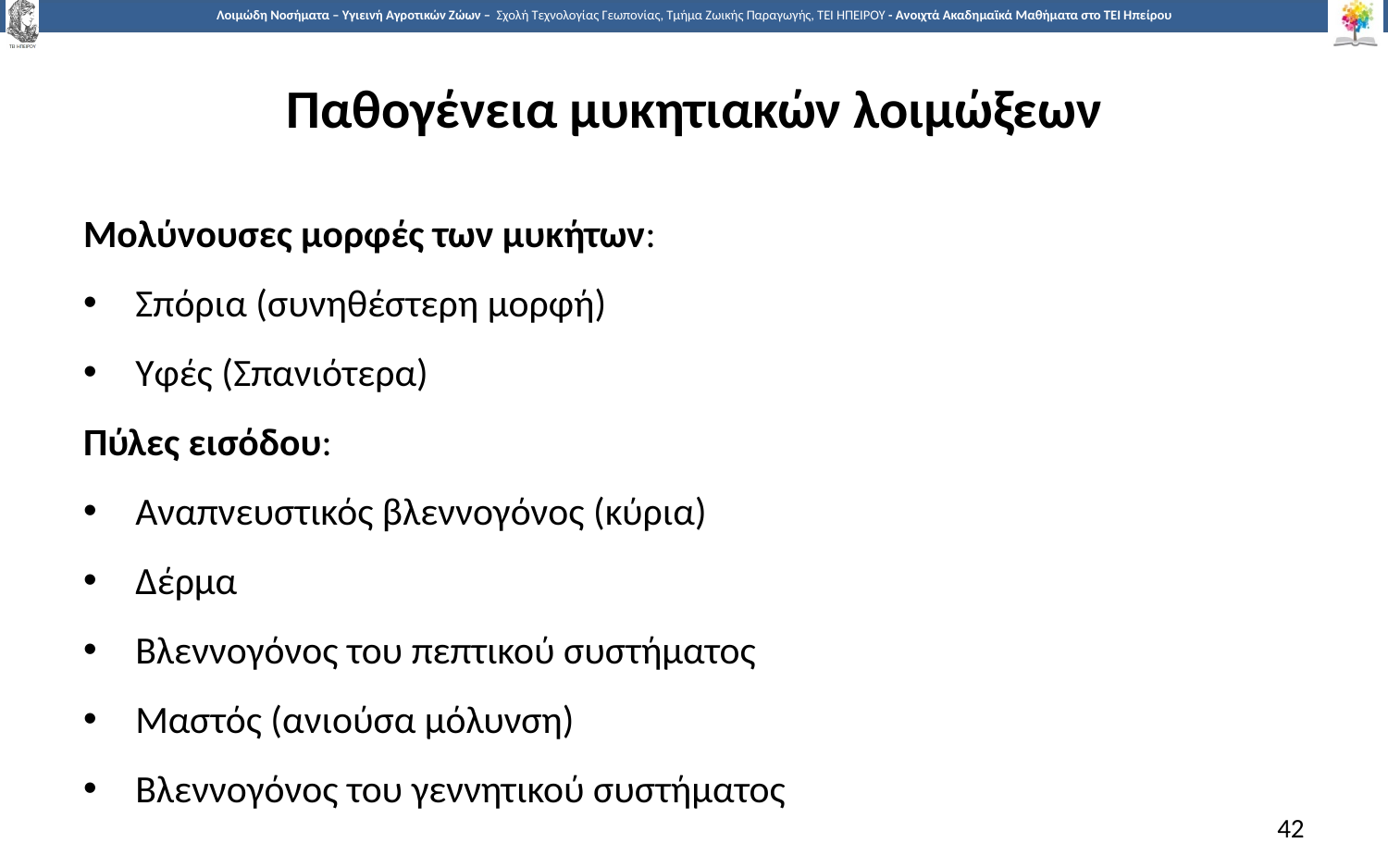

# Παθογένεια μυκητιακών λοιμώξεων
Μολύνουσες μορφές των μυκήτων:
Σπόρια (συνηθέστερη μορφή)
Υφές (Σπανιότερα)
Πύλες εισόδου:
Αναπνευστικός βλεννογόνος (κύρια)
Δέρμα
Βλεννογόνος του πεπτικού συστήματος
Μαστός (ανιούσα μόλυνση)
Βλεννογόνος του γεννητικού συστήματος
42